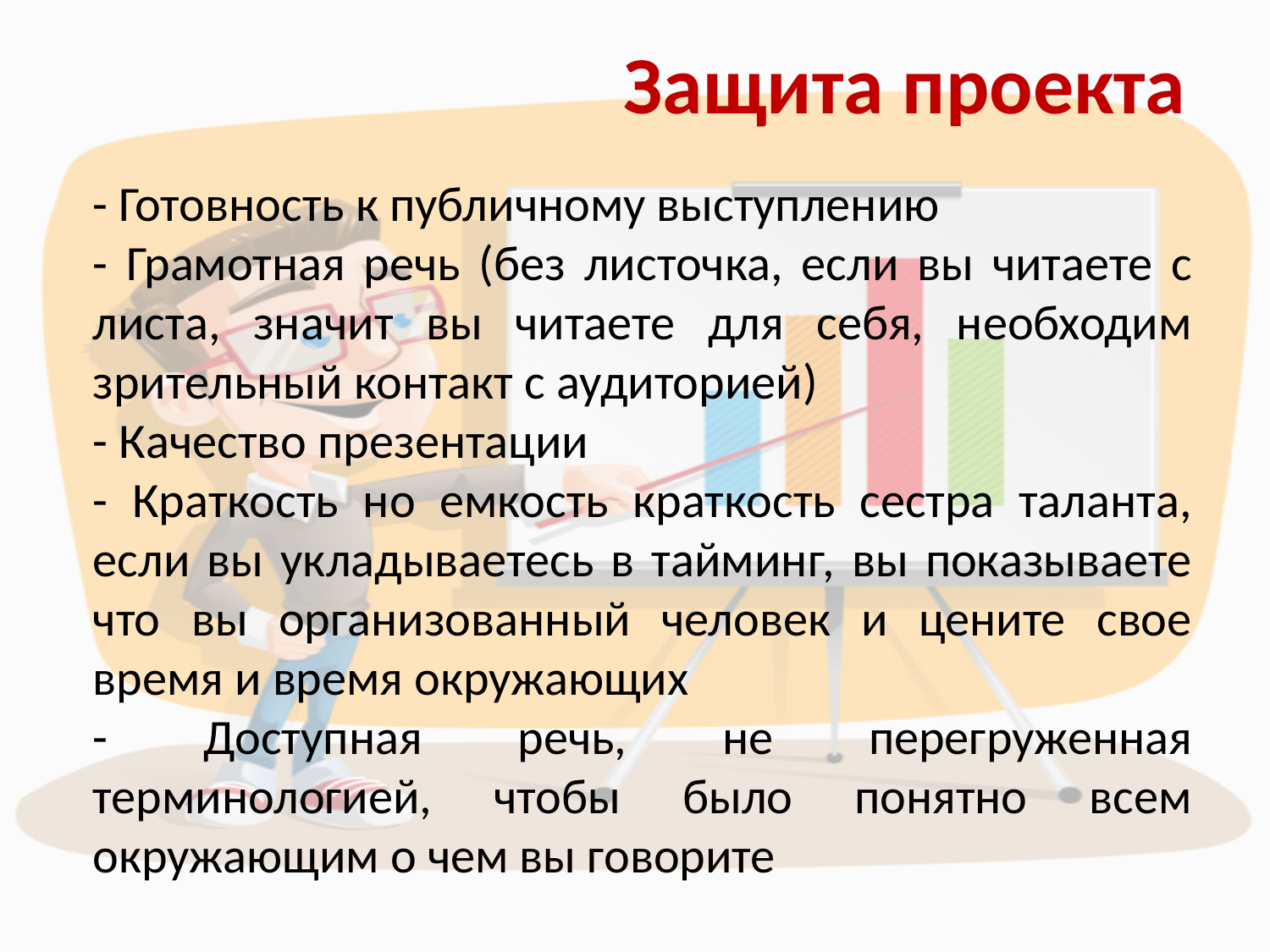

# Защита проекта
- Готовность к публичному выступлению
- Грамотная речь (без листочка, если вы читаете с листа, значит вы читаете для себя, необходим зрительный контакт с аудиторией)
- Качество презентации
- Краткость но емкость краткость сестра таланта, если вы укладываетесь в тайминг, вы показываете что вы организованный человек и цените свое время и время окружающих
- Доступная речь, не перегруженная терминологией, чтобы было понятно всем окружающим о чем вы говорите